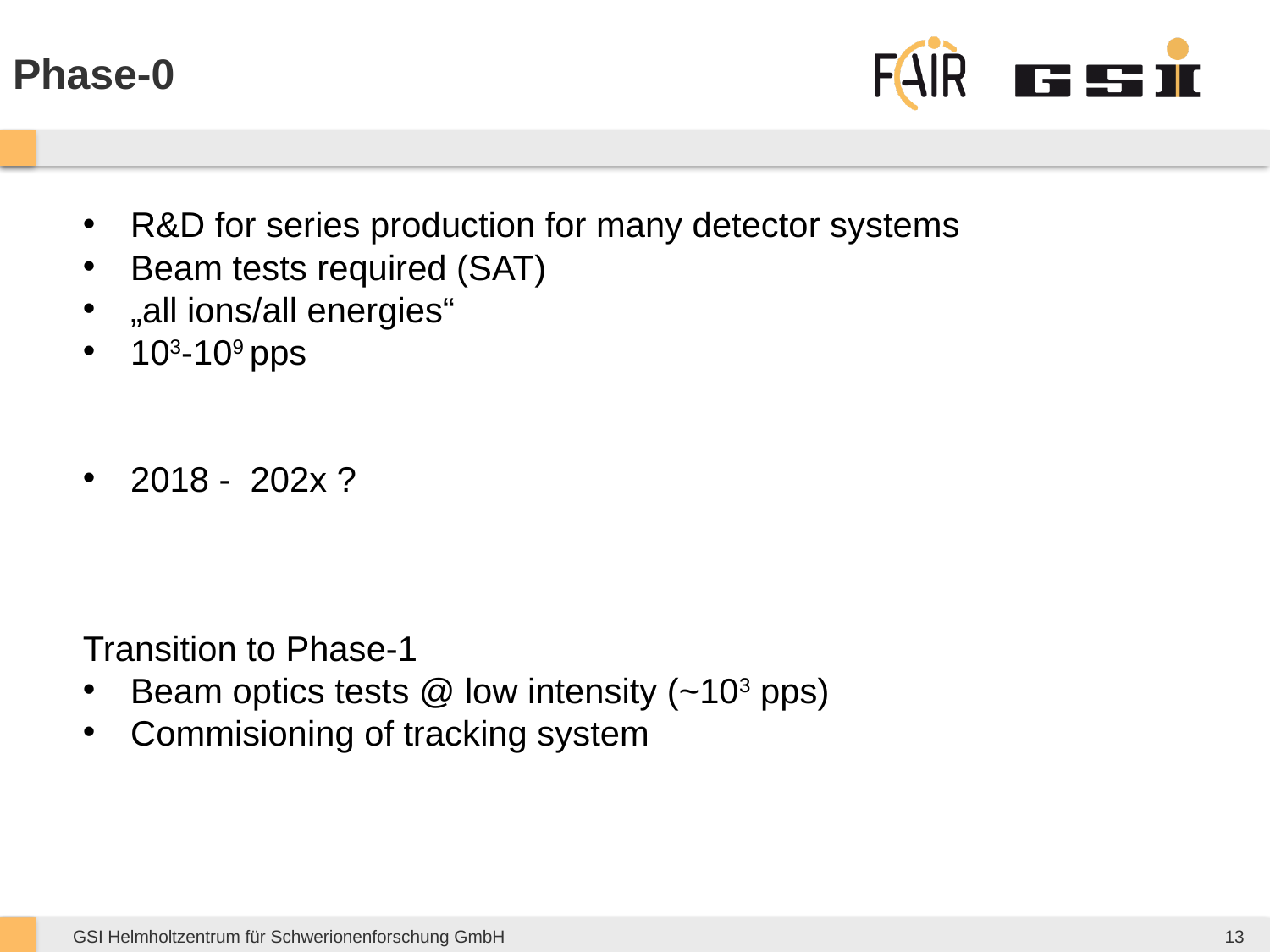

Phase-0
R&D for series production for many detector systems
Beam tests required (SAT)
„all ions/all energies“
103-109 pps

2018 -  202x ?

Transition to Phase-1
Beam optics tests @ low intensity (~103 pps)
Commisioning of tracking system